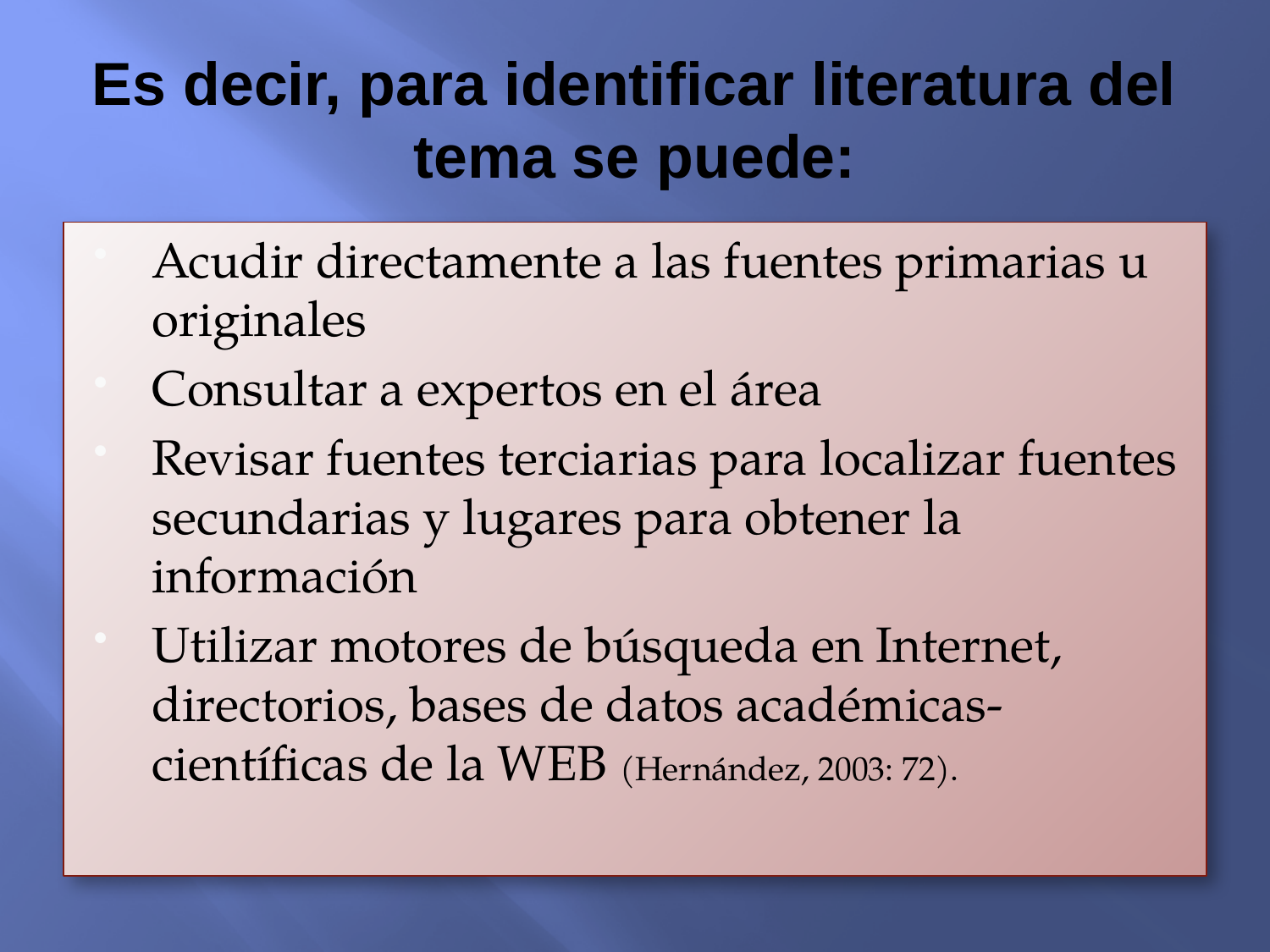

# Es decir, para identificar literatura del tema se puede:
Acudir directamente a las fuentes primarias u originales
Consultar a expertos en el área
Revisar fuentes terciarias para localizar fuentes secundarias y lugares para obtener la información
Utilizar motores de búsqueda en Internet, directorios, bases de datos académicas-científicas de la WEB (Hernández, 2003: 72).